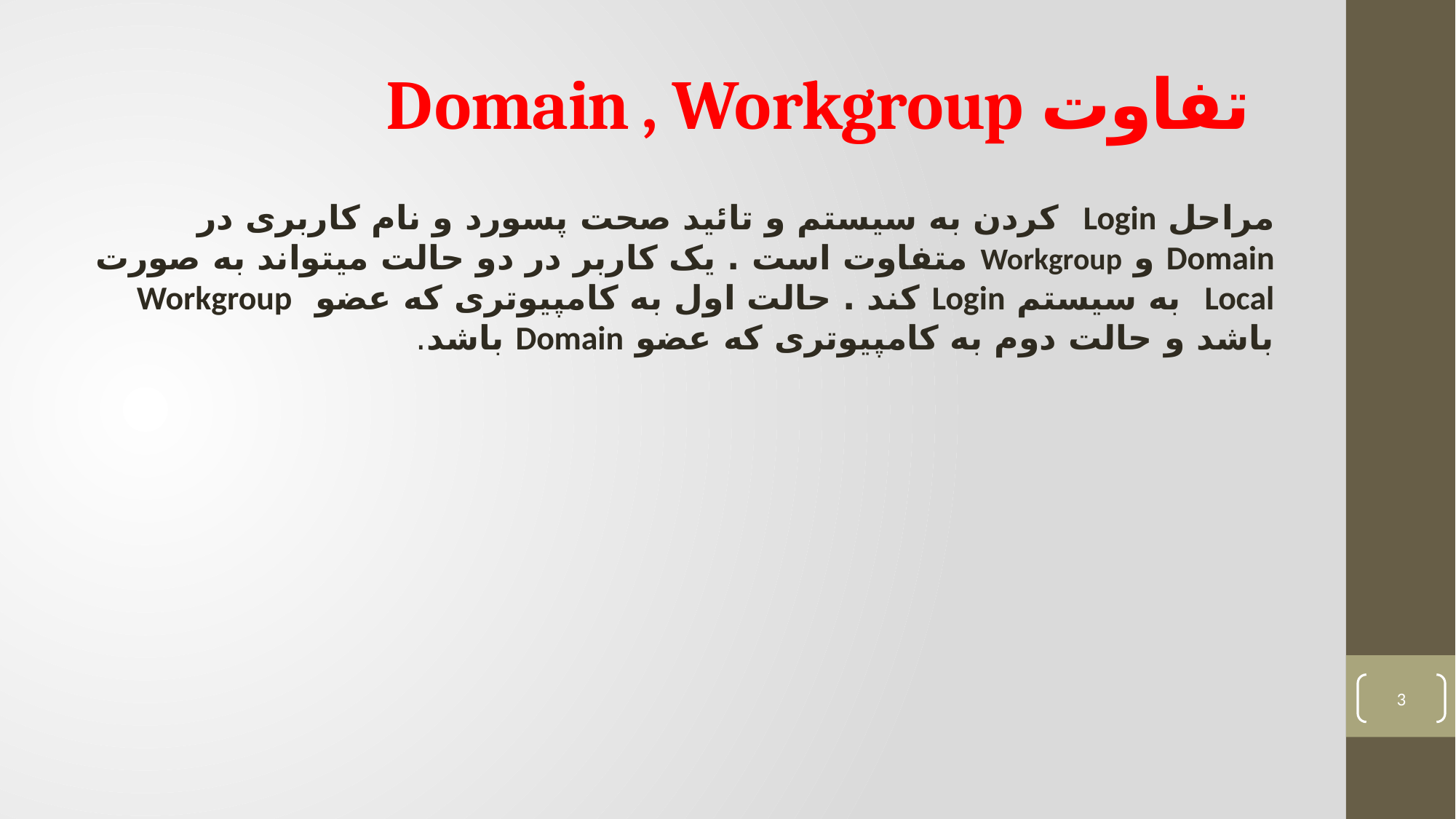

# Domain , Workgroup تفاوت
مراحل Login  کردن به سیستم و تائید صحت پسورد و نام کاربری در Domain و Workgroup متفاوت است . یک کاربر در دو حالت میتواند به صورت Local  به سیستم Login کند . حالت اول به کامپیوتری که عضو  Workgroup  باشد و حالت دوم به کامپیوتری که عضو Domain باشد.
3